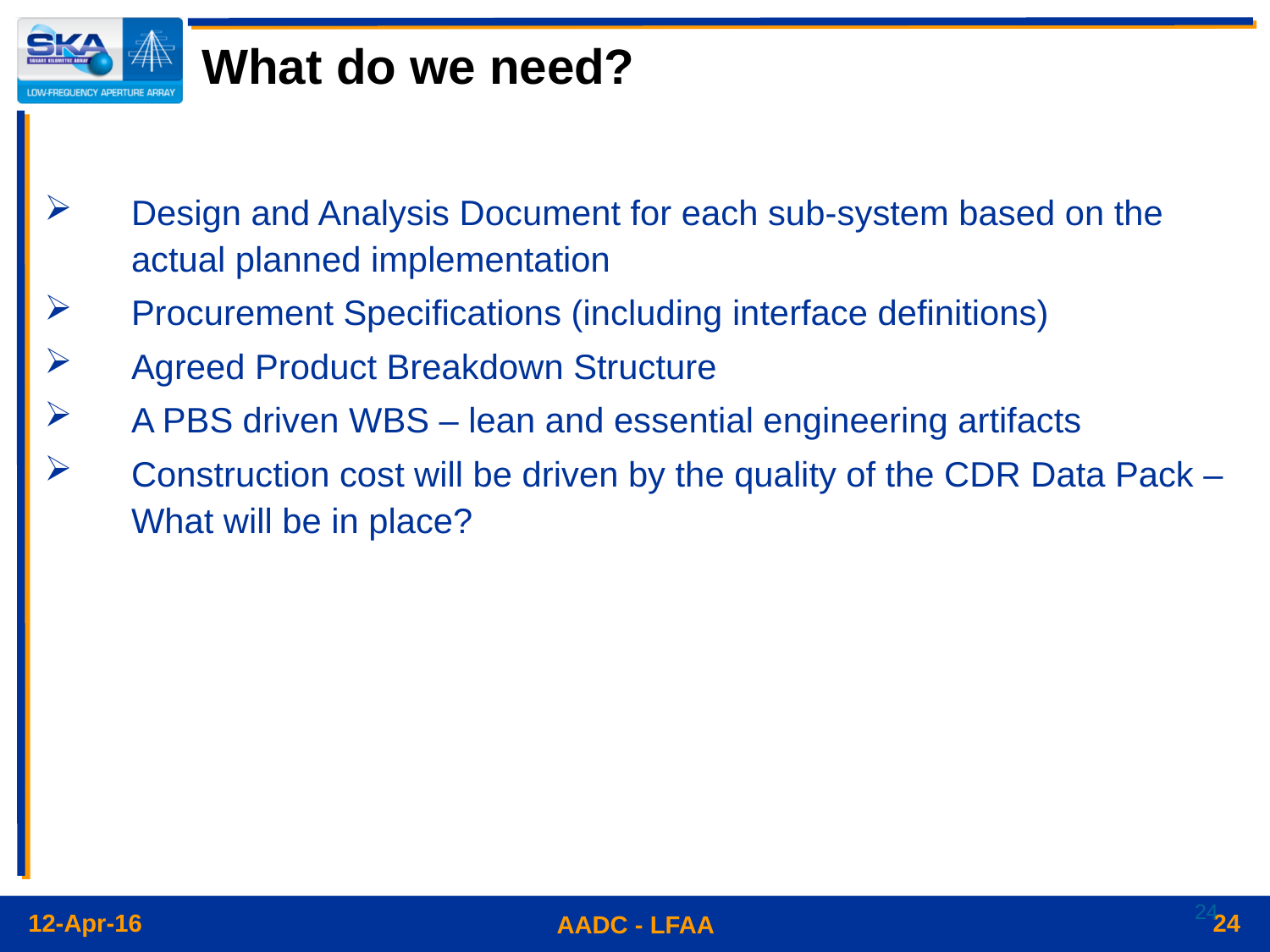

# What do we need?
Design and Analysis Document for each sub-system based on the actual planned implementation
Procurement Specifications (including interface definitions)
Agreed Product Breakdown Structure
A PBS driven WBS – lean and essential engineering artifacts
Construction cost will be driven by the quality of the CDR Data Pack – What will be in place?